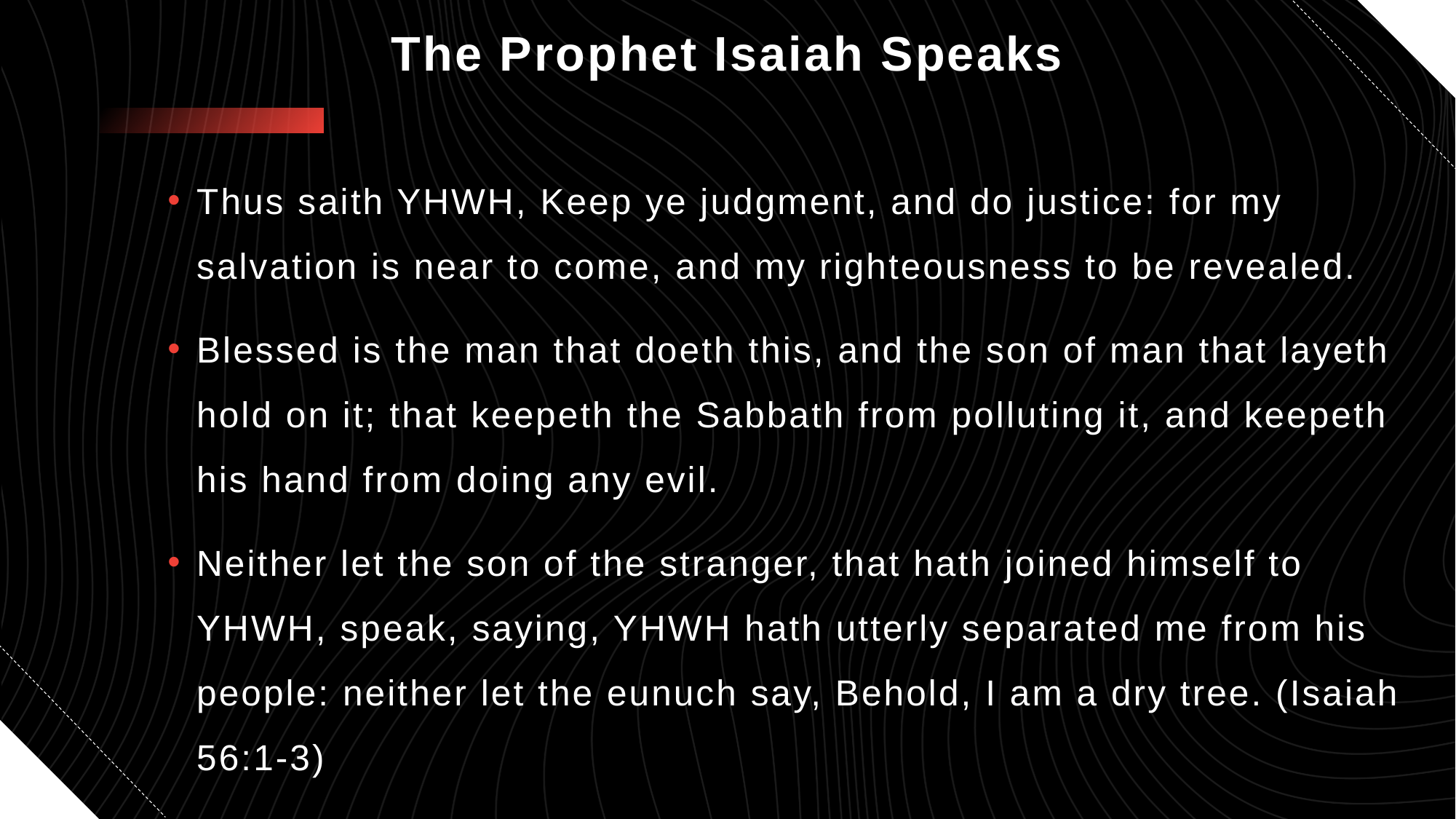

# The Prophet Isaiah Speaks
Thus saith YHWH, Keep ye judgment, and do justice: for my salvation is near to come, and my righteousness to be revealed.
Blessed is the man that doeth this, and the son of man that layeth hold on it; that keepeth the Sabbath from polluting it, and keepeth his hand from doing any evil.
Neither let the son of the stranger, that hath joined himself to YHWH, speak, saying, YHWH hath utterly separated me from his people: neither let the eunuch say, Behold, I am a dry tree. (Isaiah 56:1-3)